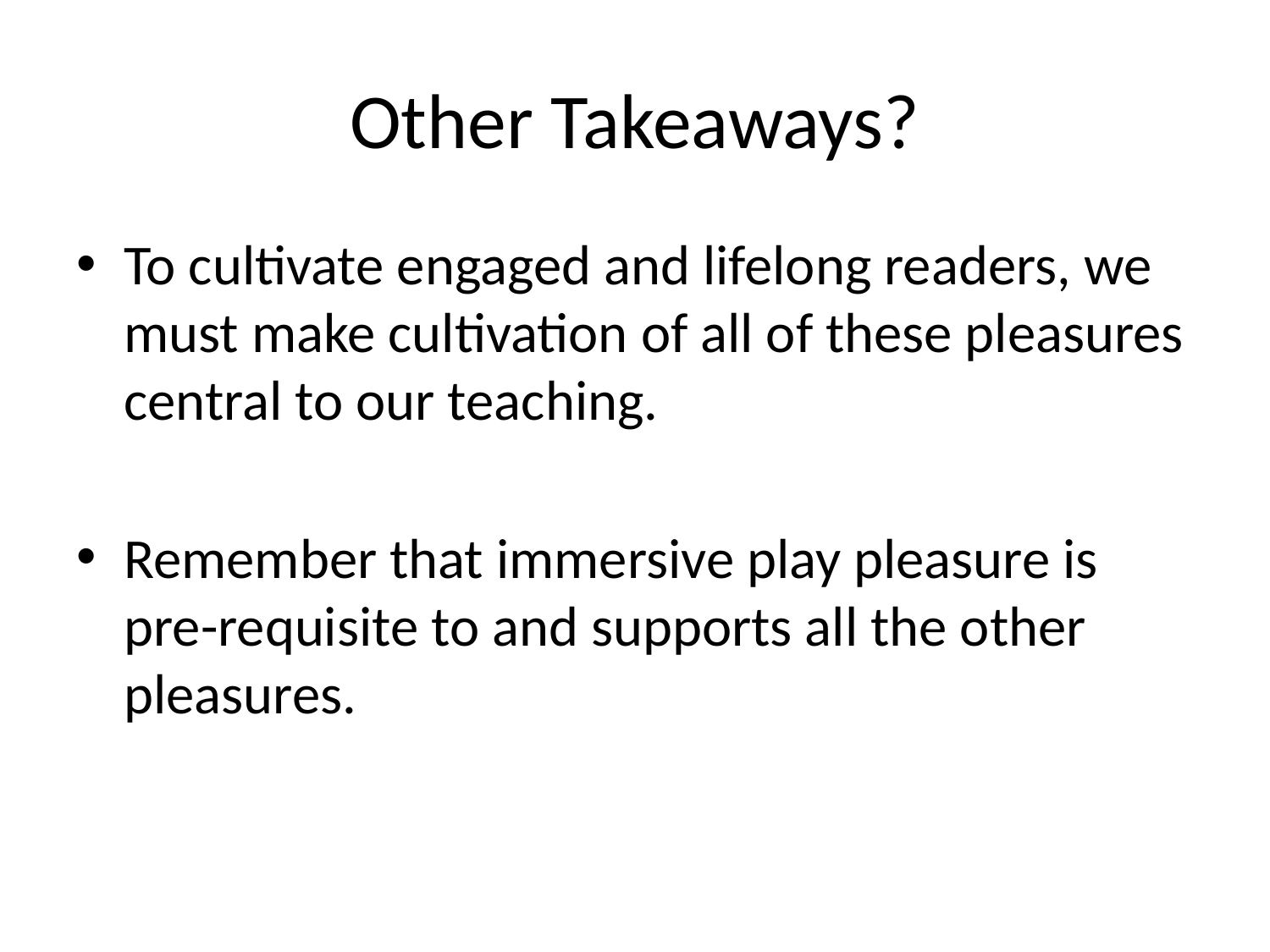

# Other Takeaways?
To cultivate engaged and lifelong readers, we must make cultivation of all of these pleasures central to our teaching.

Remember that immersive play pleasure is pre-requisite to and supports all the other pleasures.